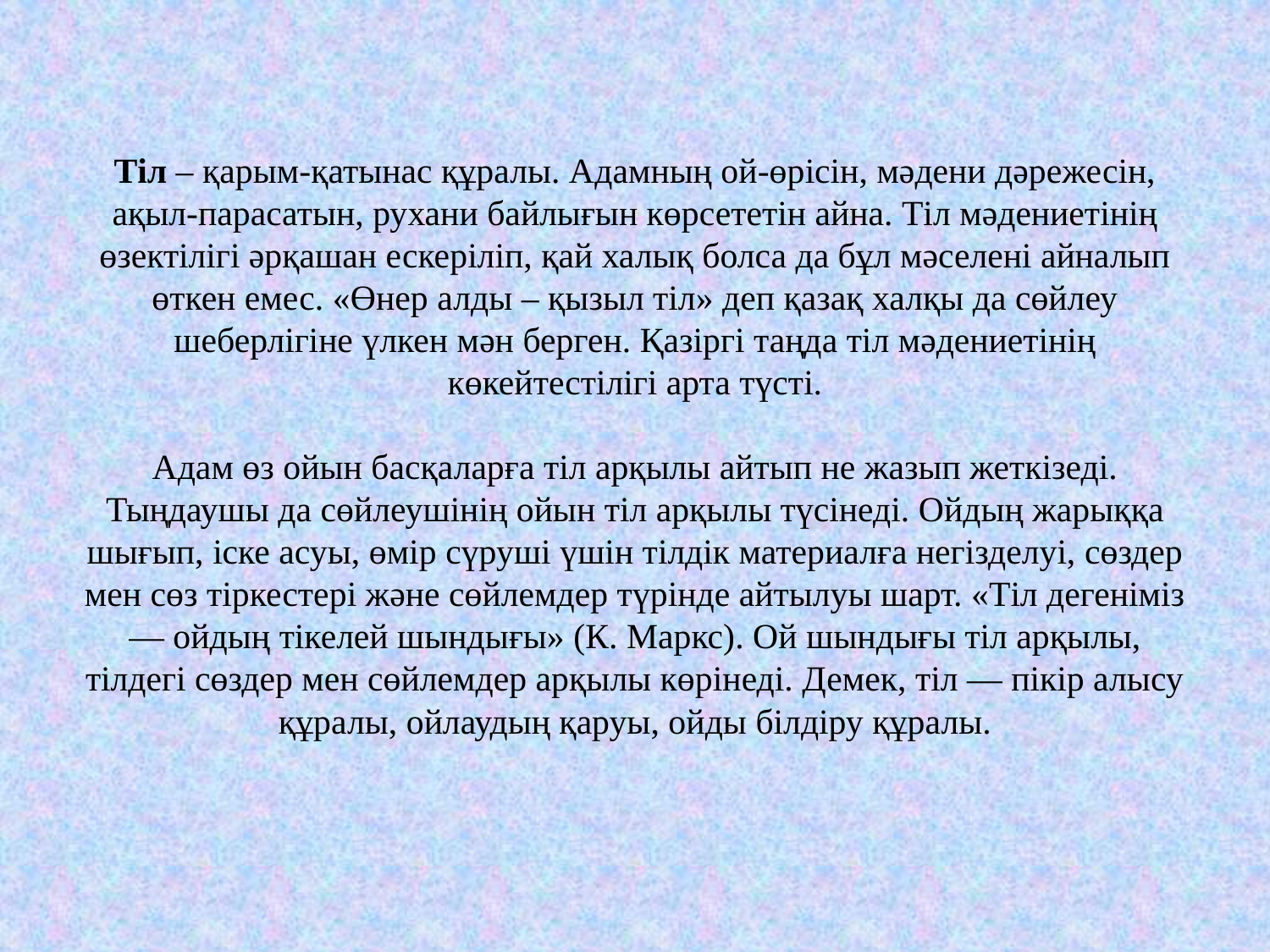

# Тіл – қарым-қатынас құралы. Адамның ой-өрісін, мәдени дәрежесін, ақыл-парасатын, рухани байлығын көрсететін айна. Тіл мәдениетінің өзектілігі әрқашан ескеріліп, қай халық болса да бұл мәселені айналып өткен емес. «Өнер алды – қызыл тіл» деп қазақ халқы да сөйлеу шеберлігіне үлкен мән берген. Қазіргі таңда тіл мәдениетінің көкейтестілігі арта түсті. Адам өз ойын басқаларға тіл арқылы айтып не жазып жеткізеді. Тыңдаушы да сөйлеушінің ойын тіл арқылы түсінеді. Ойдың жарыққа шығып, іске асуы, өмір сүруші үшін тілдік материалға негізделуі, сөздер мен сөз тіркестері және сөйлемдер түрінде айтылуы шарт. «Тіл дегеніміз — ойдың тікелей шындығы» (К. Маркс). Ой шындығы тіл арқылы, тілдегі сөздер мен сөйлемдер арқылы көрінеді. Демек, тіл — пікір алысу құралы, ойлаудың қаруы, ойды білдіру құралы.